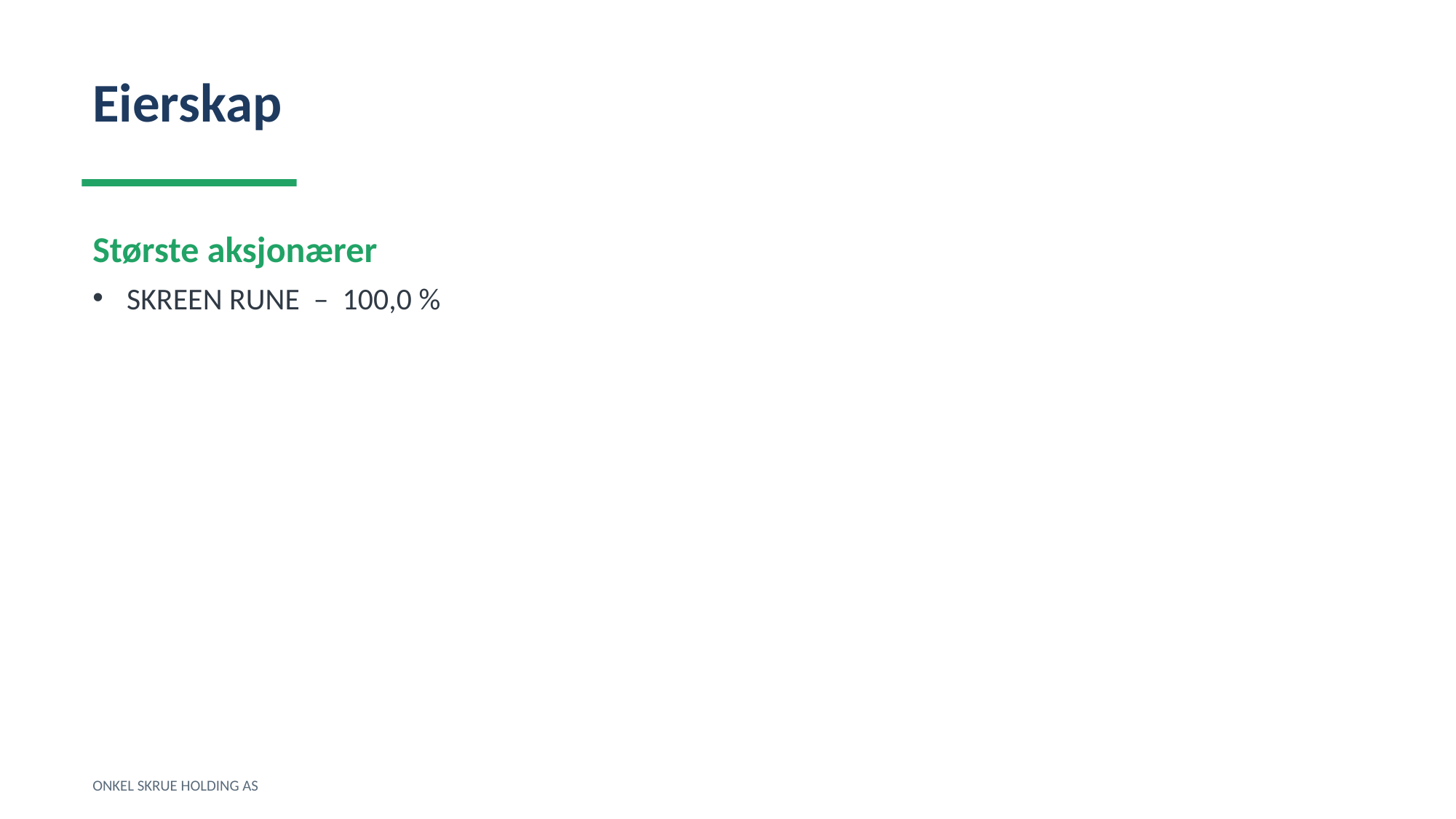

Eierskap

Største aksjonærer
SKREEN RUNE  –  100,0 %
ONKEL SKRUE HOLDING AS